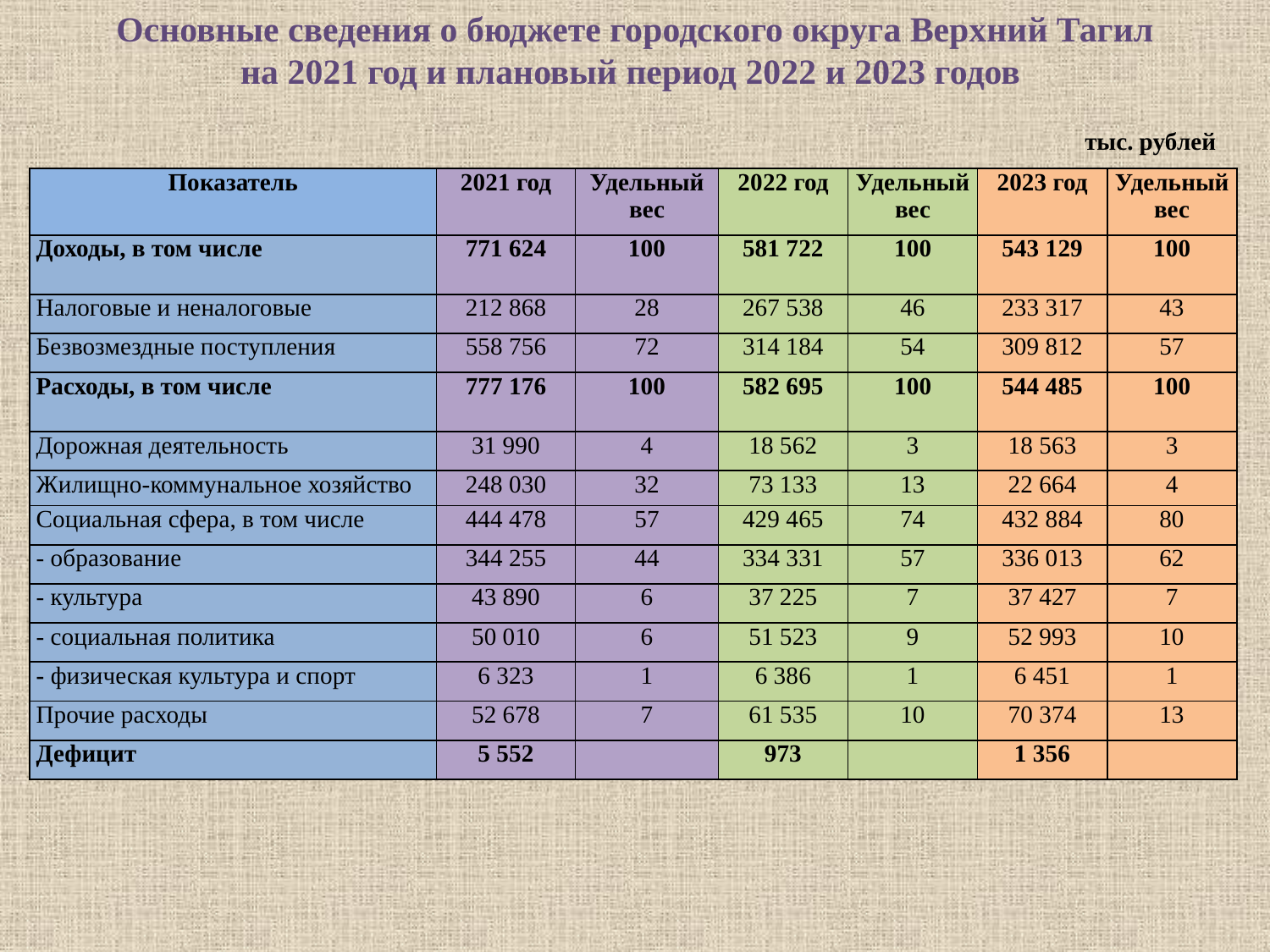

Основные сведения о бюджете городского округа Верхний Тагил
на 2021 год и плановый период 2022 и 2023 годов
тыс. рублей
| Показатель | 2021 год | Удельный вес | 2022 год | Удельный вес | 2023 год | Удельный вес |
| --- | --- | --- | --- | --- | --- | --- |
| Доходы, в том числе | 771 624 | 100 | 581 722 | 100 | 543 129 | 100 |
| Налоговые и неналоговые | 212 868 | 28 | 267 538 | 46 | 233 317 | 43 |
| Безвозмездные поступления | 558 756 | 72 | 314 184 | 54 | 309 812 | 57 |
| Расходы, в том числе | 777 176 | 100 | 582 695 | 100 | 544 485 | 100 |
| Дорожная деятельность | 31 990 | 4 | 18 562 | 3 | 18 563 | 3 |
| Жилищно-коммунальное хозяйство | 248 030 | 32 | 73 133 | 13 | 22 664 | 4 |
| Социальная сфера, в том числе | 444 478 | 57 | 429 465 | 74 | 432 884 | 80 |
| - образование | 344 255 | 44 | 334 331 | 57 | 336 013 | 62 |
| - культура | 43 890 | 6 | 37 225 | 7 | 37 427 | 7 |
| - социальная политика | 50 010 | 6 | 51 523 | 9 | 52 993 | 10 |
| - физическая культура и спорт | 6 323 | 1 | 6 386 | 1 | 6 451 | 1 |
| Прочие расходы | 52 678 | 7 | 61 535 | 10 | 70 374 | 13 |
| Дефицит | 5 552 |  | 973 |  | 1 356 |  |